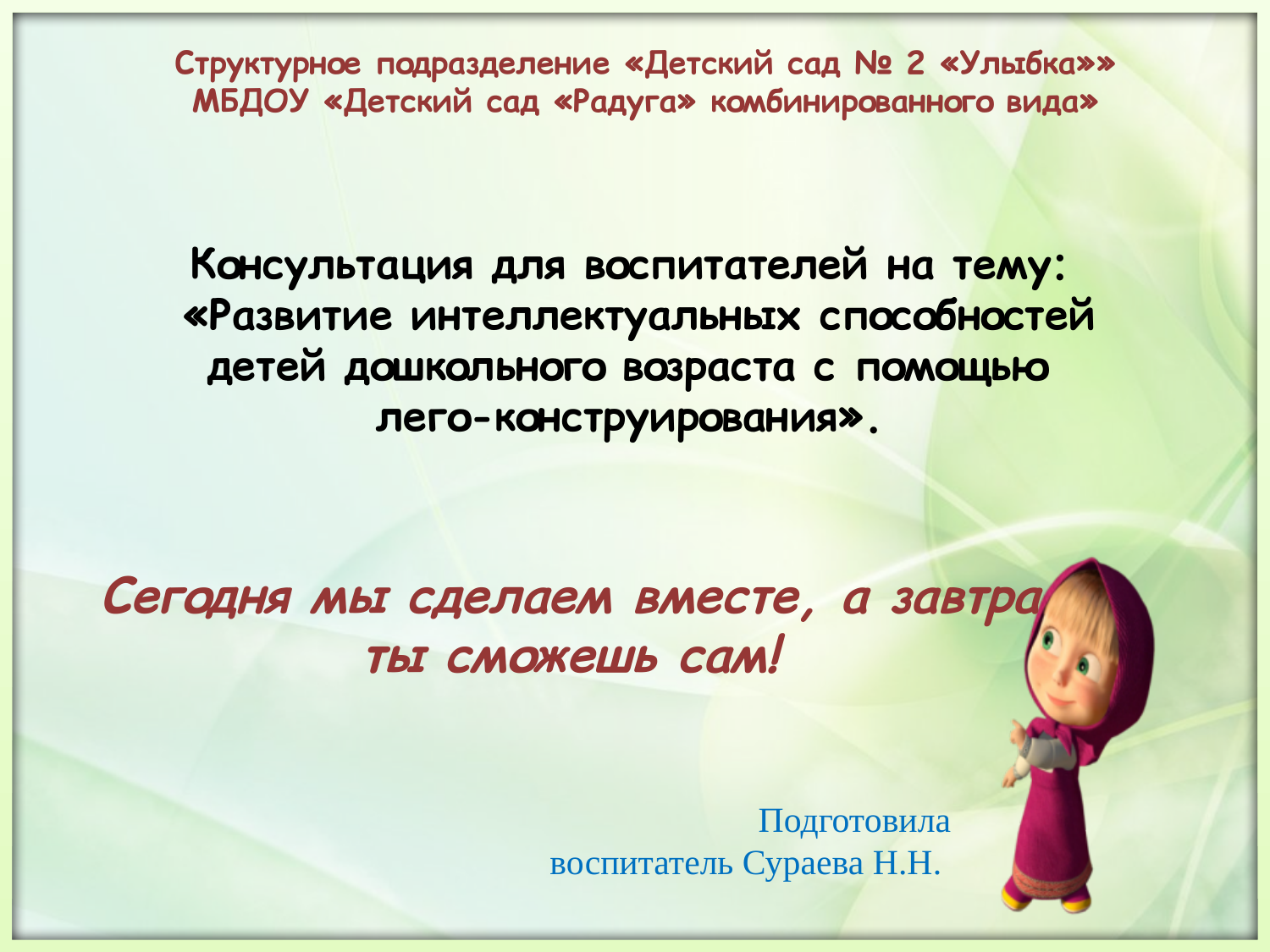

Структурное подразделение «Детский сад № 2 «Улыбка»»
МБДОУ «Детский сад «Радуга» комбинированного вида»
# Консультация для воспитателей на тему: «Развитие интеллектуальных способностей детей дошкольного возраста с помощью лего-конструирования».
Сегодня мы сделаем вместе, а завтра ты сможешь сам!

Подготовила
воспитатель Сураева Н.Н.